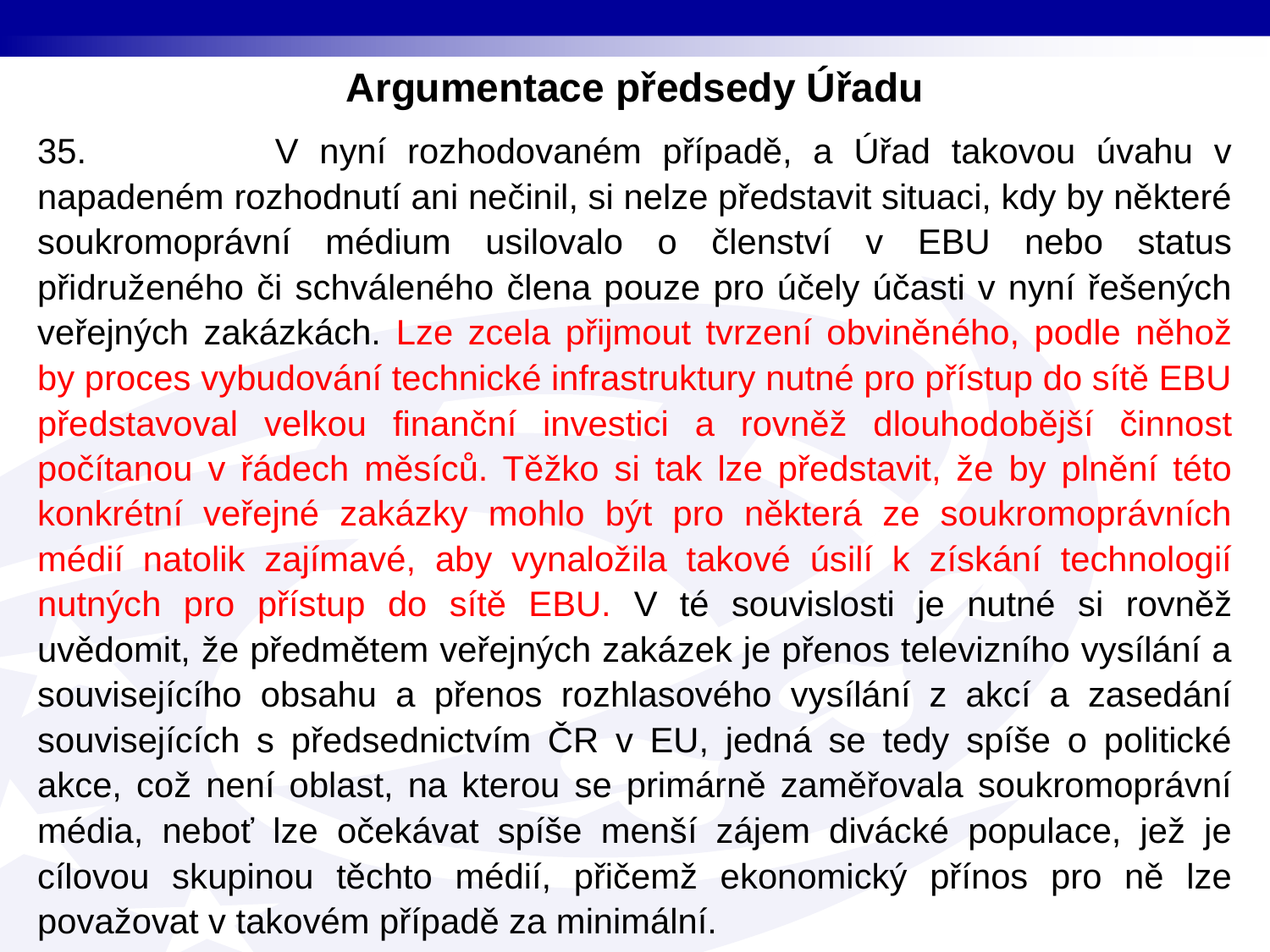

Argumentace předsedy Úřadu
35.         V nyní rozhodovaném případě, a Úřad takovou úvahu v napadeném rozhodnutí ani nečinil, si nelze představit situaci, kdy by některé soukromoprávní médium usilovalo o členství v EBU nebo status přidruženého či schváleného člena pouze pro účely účasti v nyní řešených veřejných zakázkách. Lze zcela přijmout tvrzení obviněného, podle něhož by proces vybudování technické infrastruktury nutné pro přístup do sítě EBU představoval velkou finanční investici a rovněž dlouhodobější činnost počítanou v řádech měsíců. Těžko si tak lze představit, že by plnění této konkrétní veřejné zakázky mohlo být pro některá ze soukromoprávních médií natolik zajímavé, aby vynaložila takové úsilí k získání technologií nutných pro přístup do sítě EBU. V té souvislosti je nutné si rovněž uvědomit, že předmětem veřejných zakázek je přenos televizního vysílání a souvisejícího obsahu a přenos rozhlasového vysílání z akcí a zasedání souvisejících s předsednictvím ČR v EU, jedná se tedy spíše o politické akce, což není oblast, na kterou se primárně zaměřovala soukromoprávní média, neboť lze očekávat spíše menší zájem divácké populace, jež je cílovou skupinou těchto médií, přičemž ekonomický přínos pro ně lze považovat v takovém případě za minimální.